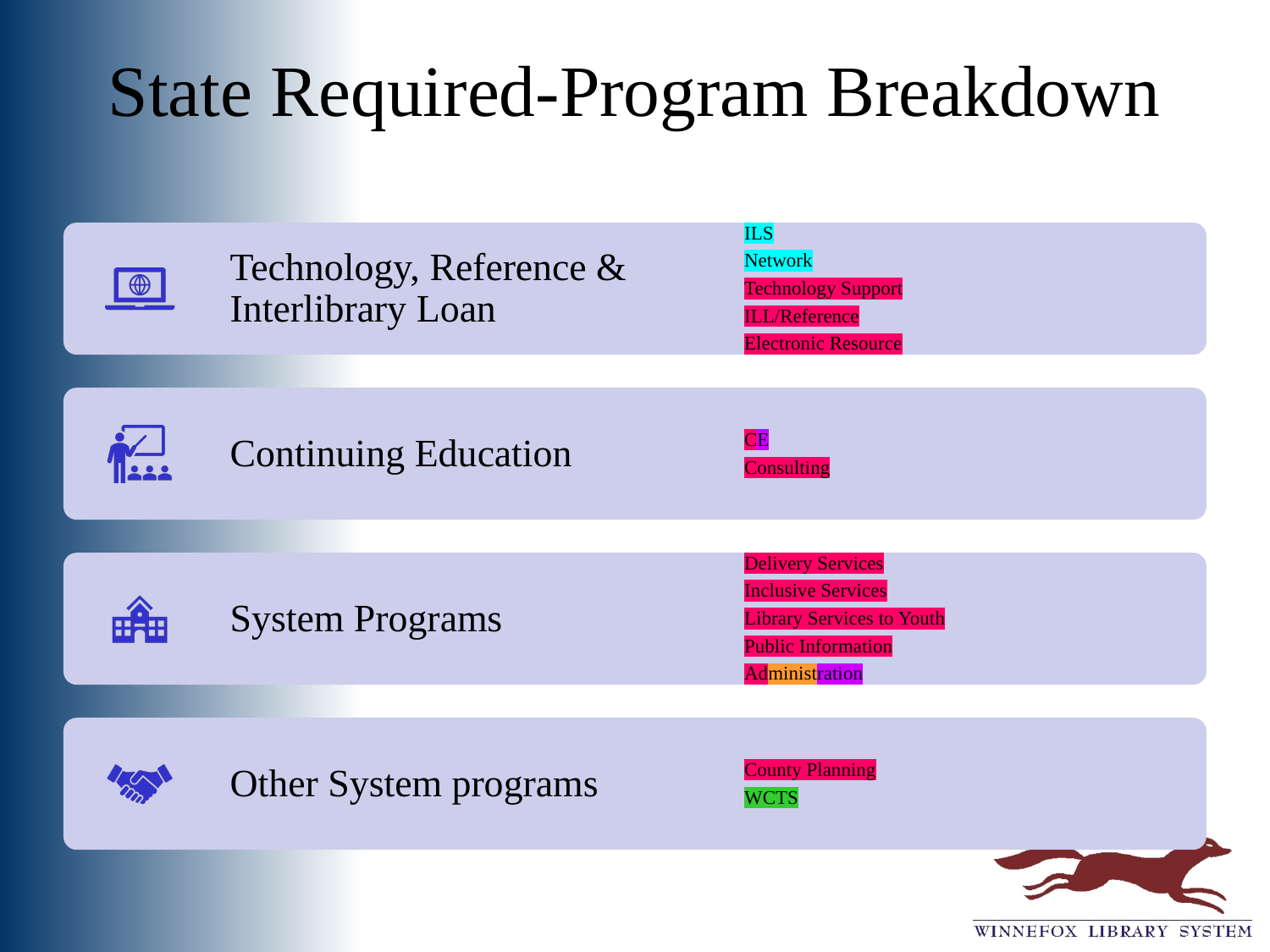

# State Required-Program Breakdown
Technology, Reference & Interlibrary Loan
ILS
Network
Technology Support
ILL/Reference
Electronic Resource
Continuing Education
CE
Consulting
System Programs
Delivery Services
Inclusive Services
Library Services to Youth
Public Information
Administration
Other System programs
County Planning
WCTS